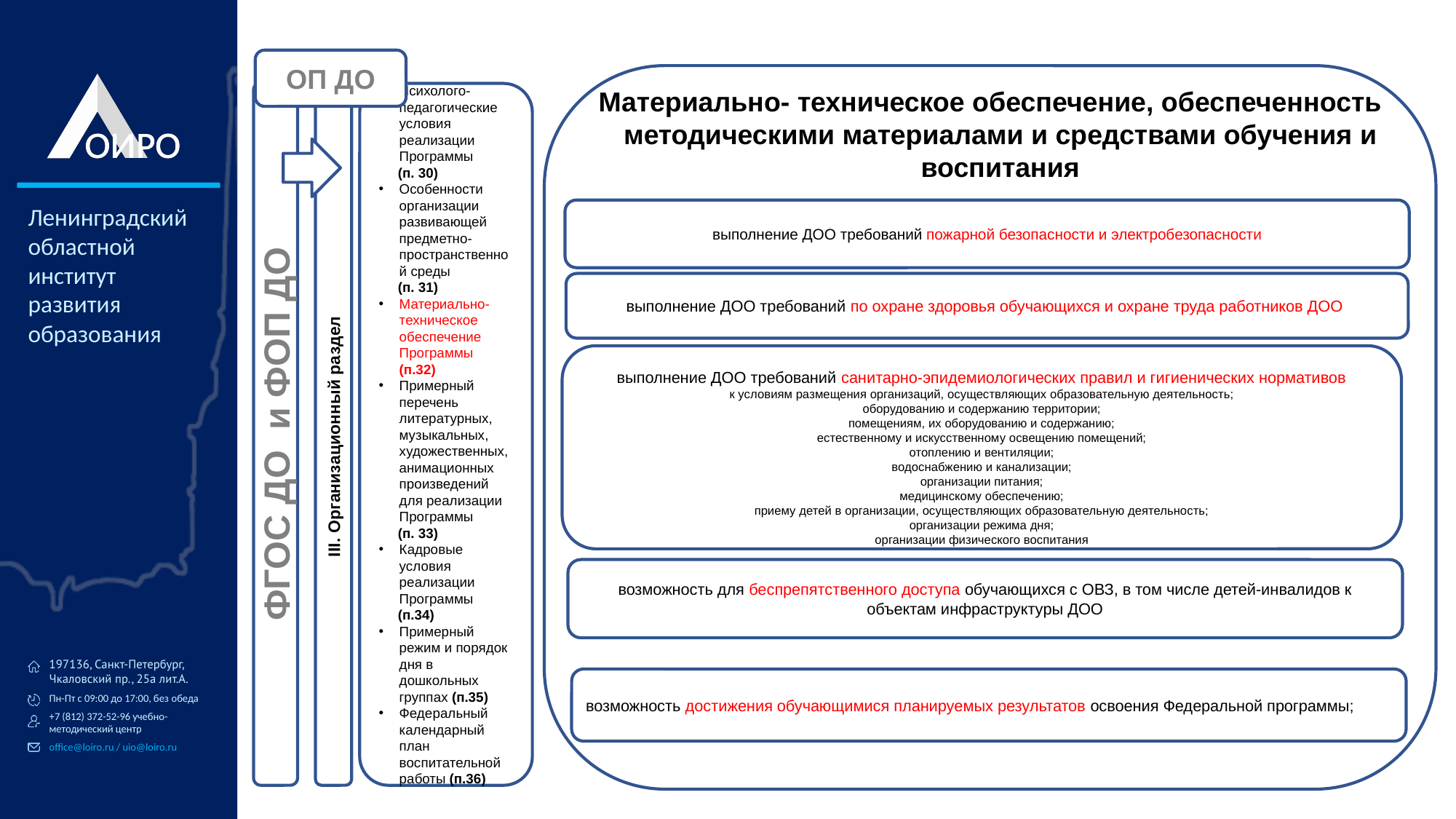

ОП ДО

Материально- техническое обеспечение, обеспеченность методическими материалами и средствами обучения и воспитания

ФГОС ДО  и ФОП ДО
III. Организационный раздел
Психолого-педагогические условия реализации Программы
     (п. 30)
Особенности организации развивающей предметно-пространственной среды
     (п. 31)
Материально-техническое обеспечение Программы (п.32)
Примерный перечень литературных, музыкальных, художественных, анимационных произведений для реализации Программы
     (п. 33)
Кадровые условия реализации Программы
     (п.34)
Примерный режим и порядок дня в дошкольных группах (п.35)
Федеральный календарный план воспитательной работы (п.36)

выполнение ДОО требований пожарной безопасности и электробезопасности
выполнение ДОО требований по охране здоровья обучающихся и охране труда работников ДОО;

выполнение ДОО требований санитарно-эпидемиологических правил и гигиенических нормативов
к условиям размещения организаций, осуществляющих образовательную деятельность;
оборудованию и содержанию территории;
помещениям, их оборудованию и содержанию;
естественному и искусственному освещению помещений;
отоплению и вентиляции;
водоснабжению и канализации;
организации питания;
медицинскому обеспечению;
приему детей в организации, осуществляющих образовательную деятельность;
организации режима дня;
организации физического воспитания
возможность для беспрепятственного доступа обучающихся с ОВЗ, в том числе детей-инвалидов к объектам инфраструктуры ДОО
возможность достижения обучающимися планируемых результатов освоения Федеральной программы;